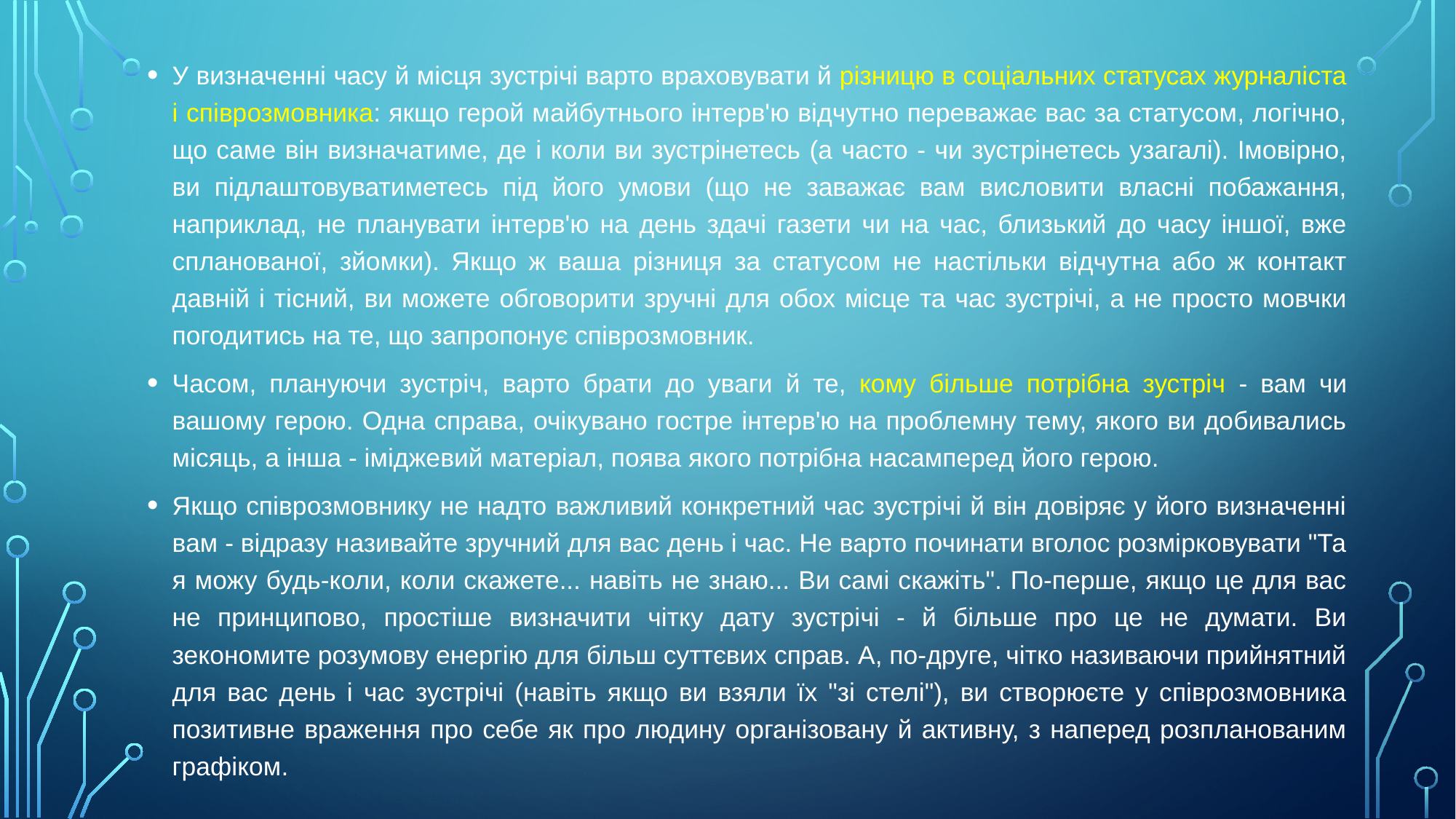

У визначенні часу й місця зустрічі варто враховувати й різницю в соціальних статусах журналіста і співрозмовника: якщо герой майбутнього інтерв'ю відчутно переважає вас за статусом, логічно, що саме він визначатиме, де і коли ви зустрінетесь (а часто - чи зустрінетесь узагалі). Імовірно, ви підлаштовуватиметесь під його умови (що не заважає вам висловити власні побажання, наприклад, не планувати інтерв'ю на день здачі газети чи на час, близький до часу іншої, вже спланованої, зйомки). Якщо ж ваша різниця за статусом не настільки відчутна або ж контакт давній і тісний, ви можете обговорити зручні для обох місце та час зустрічі, а не просто мовчки погодитись на те, що запропонує співрозмовник.
Часом, плануючи зустріч, варто брати до уваги й те, кому більше потрібна зустріч - вам чи вашому герою. Одна справа, очікувано гостре інтерв'ю на проблемну тему, якого ви добивались місяць, а інша - іміджевий матеріал, поява якого потрібна насамперед його герою.
Якщо співрозмовнику не надто важливий конкретний час зустрічі й він довіряє у його визначенні вам - відразу називайте зручний для вас день і час. Не варто починати вголос розмірковувати "Та я можу будь-коли, коли скажете... навіть не знаю... Ви самі скажіть". По-перше, якщо це для вас не принципово, простіше визначити чітку дату зустрічі - й більше про це не думати. Ви зекономите розумову енергію для більш суттєвих справ. А, по-друге, чітко називаючи прийнятний для вас день і час зустрічі (навіть якщо ви взяли їх "зі стелі"), ви створюєте у співрозмовника позитивне враження про себе як про людину організовану й активну, з наперед розпланованим графіком.